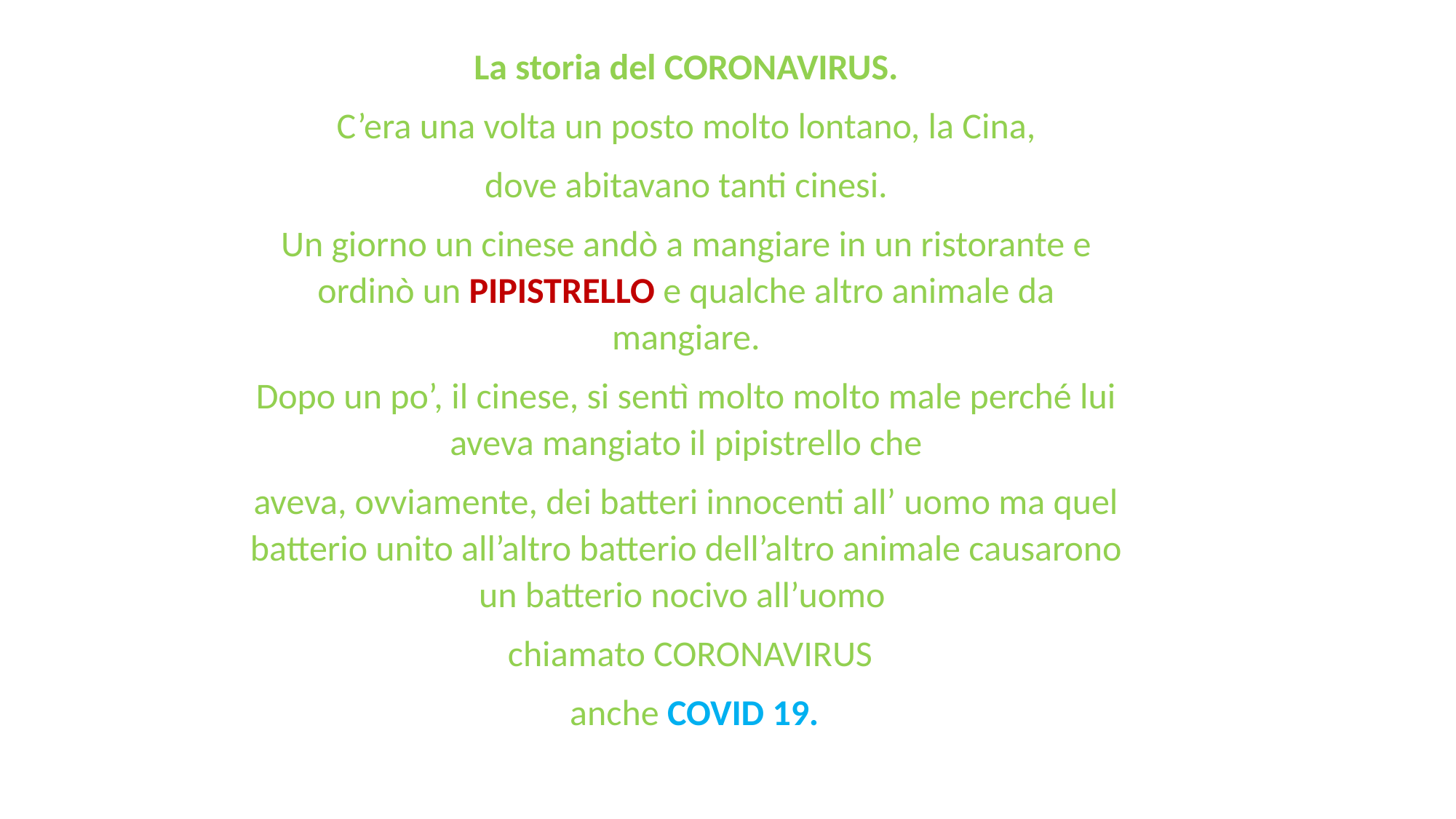

La storia del CORONAVIRUS.
C’era una volta un posto molto lontano, la Cina,
dove abitavano tanti cinesi.
Un giorno un cinese andò a mangiare in un ristorante e ordinò un PIPISTRELLO e qualche altro animale da mangiare.
Dopo un po’, il cinese, si sentì molto molto male perché lui aveva mangiato il pipistrello che
aveva, ovviamente, dei batteri innocenti all’ uomo ma quel batterio unito all’altro batterio dell’altro animale causarono un batterio nocivo all’uomo
 chiamato CORONAVIRUS
  anche COVID 19.